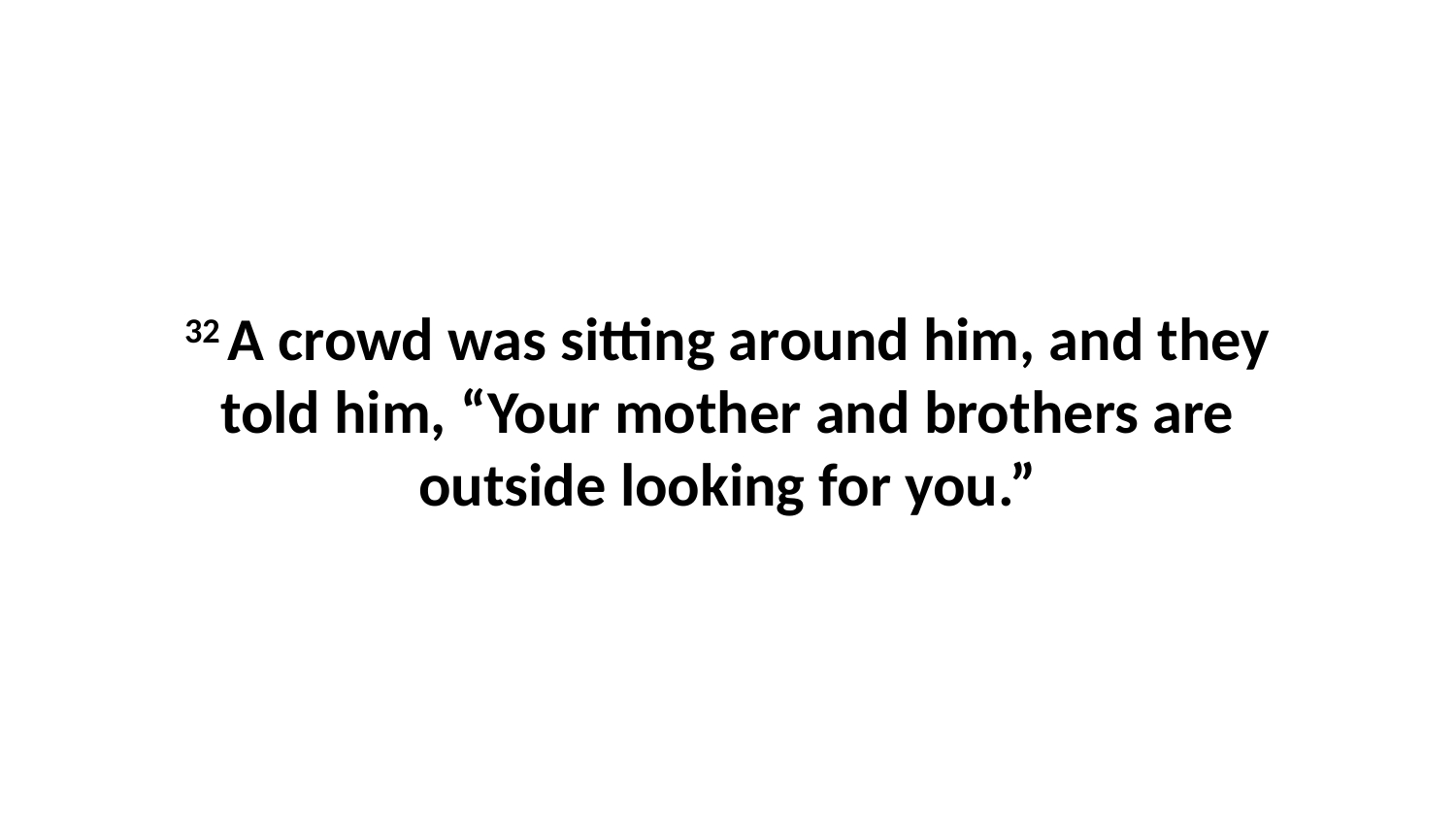

32 A crowd was sitting around him, and they told him, “Your mother and brothers are outside looking for you.”